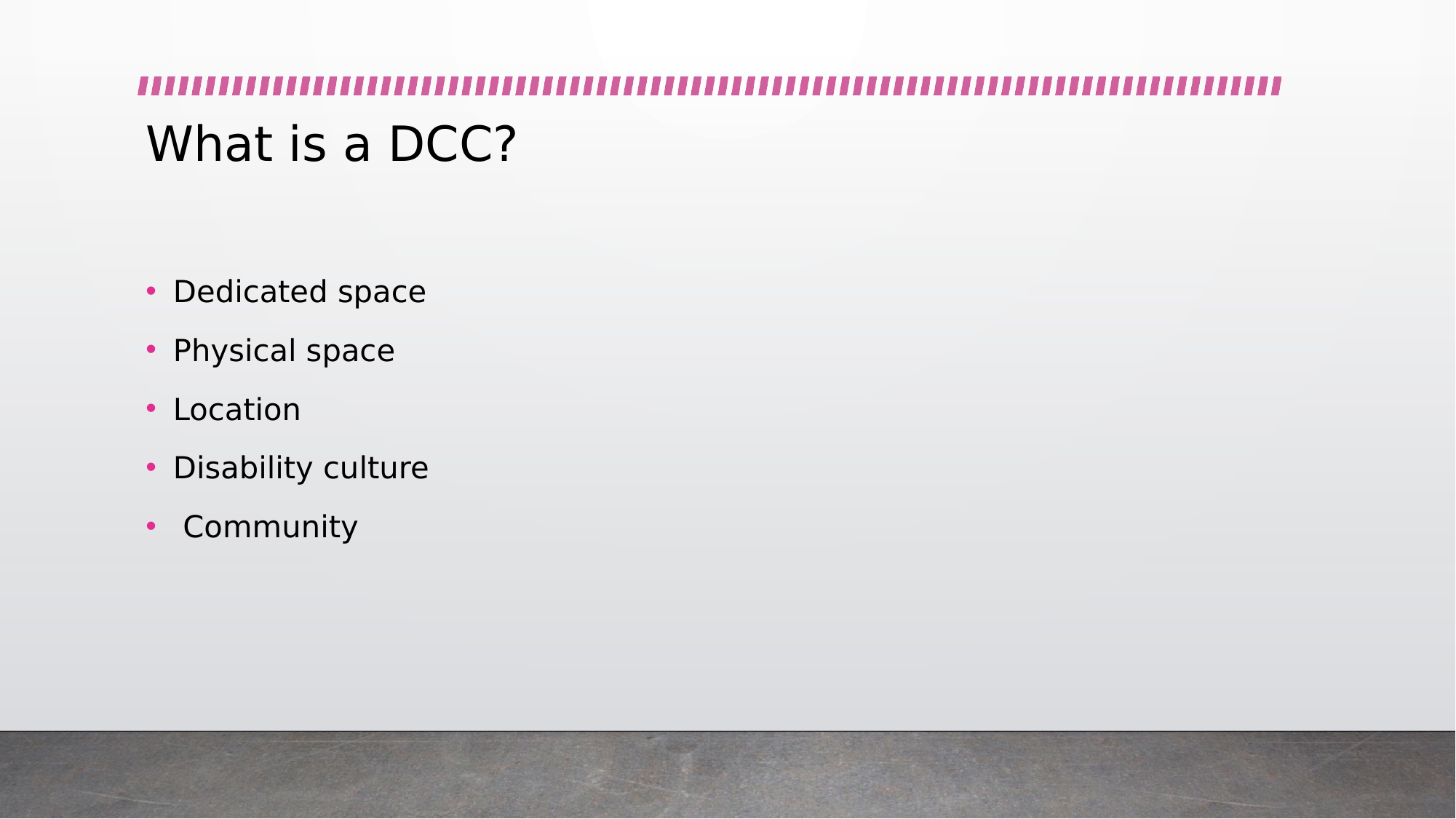

# What is a DCC?
Dedicated space
Physical space
Location
Disability culture
 Community